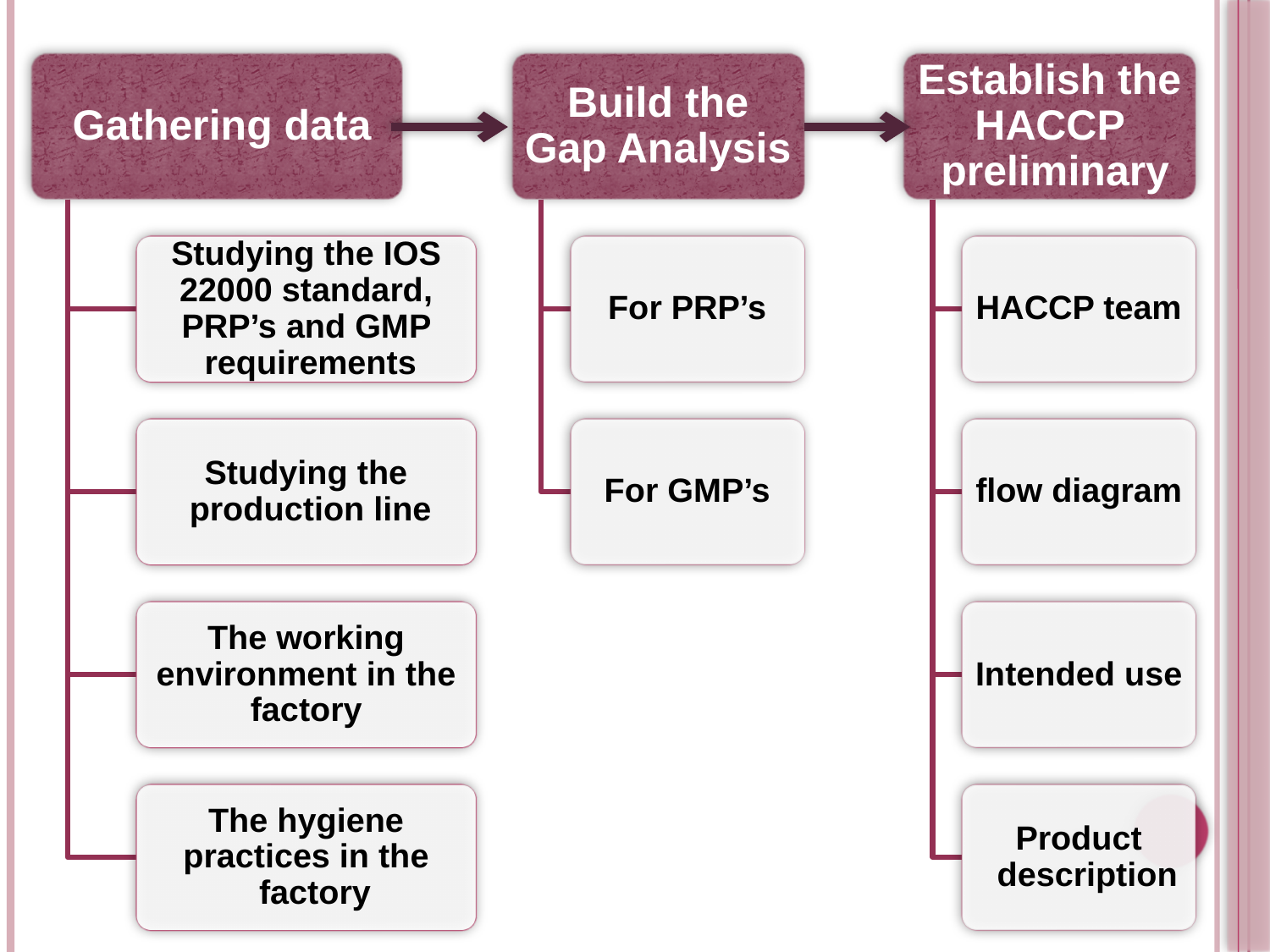

Gathering data
Studying the IOS 22000 standard, PRP’s and GMP requirements
Studying the production line
The working environment in the factory
The hygiene practices in the factory
Build the Gap Analysis
For PRP’s
For GMP’s
Establish the HACCP preliminary
HACCP team
flow diagram
Intended use
Product description